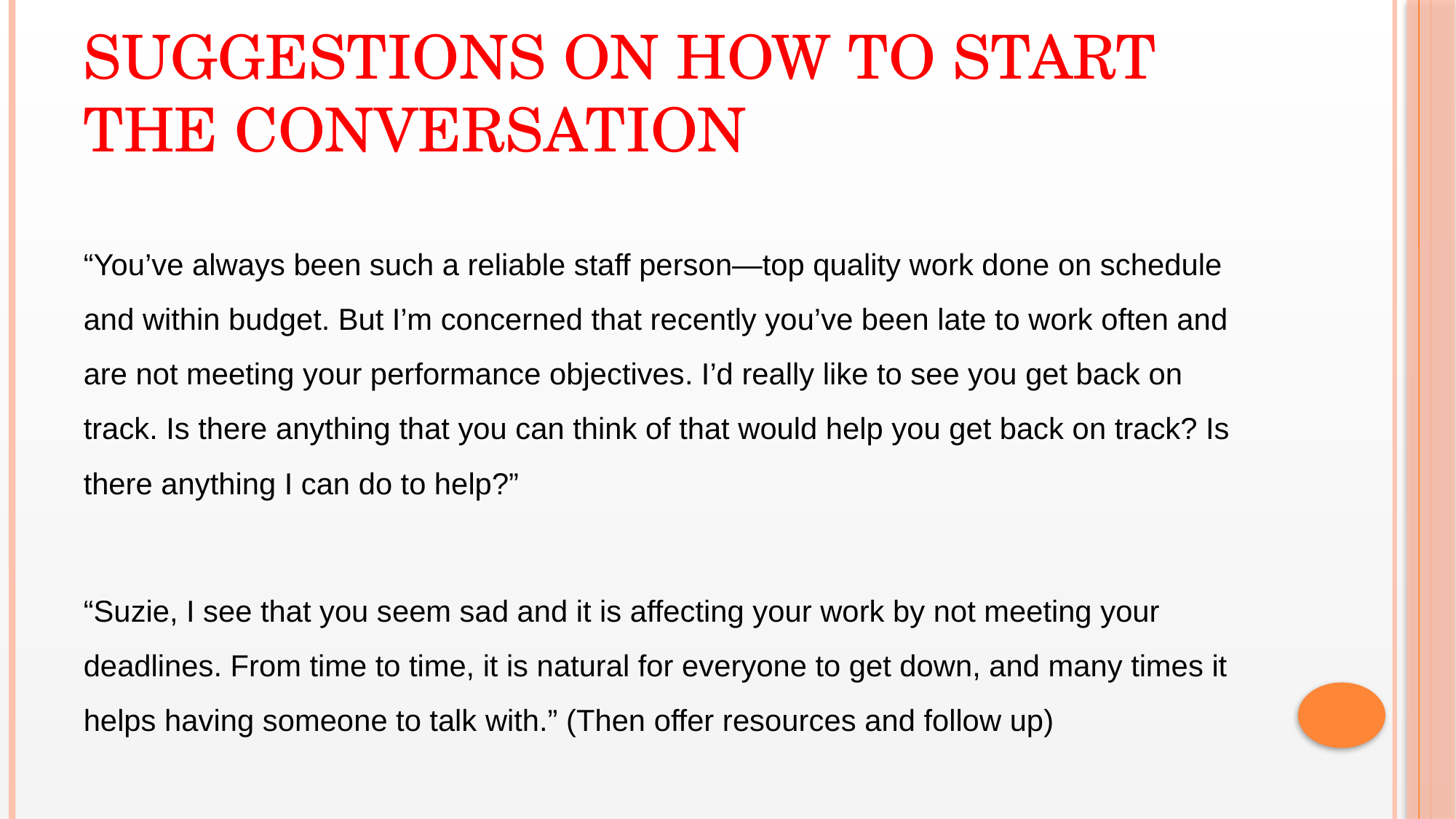

# Suggestions on how to start the conversation
“You’ve always been such a reliable staff person—top quality work done on schedule and within budget. But I’m concerned that recently you’ve been late to work often and are not meeting your performance objectives. I’d really like to see you get back on track. Is there anything that you can think of that would help you get back on track? Is there anything I can do to help?”

“Suzie, I see that you seem sad and it is affecting your work by not meeting your deadlines. From time to time, it is natural for everyone to get down, and many times it helps having someone to talk with.” (Then offer resources and follow up)